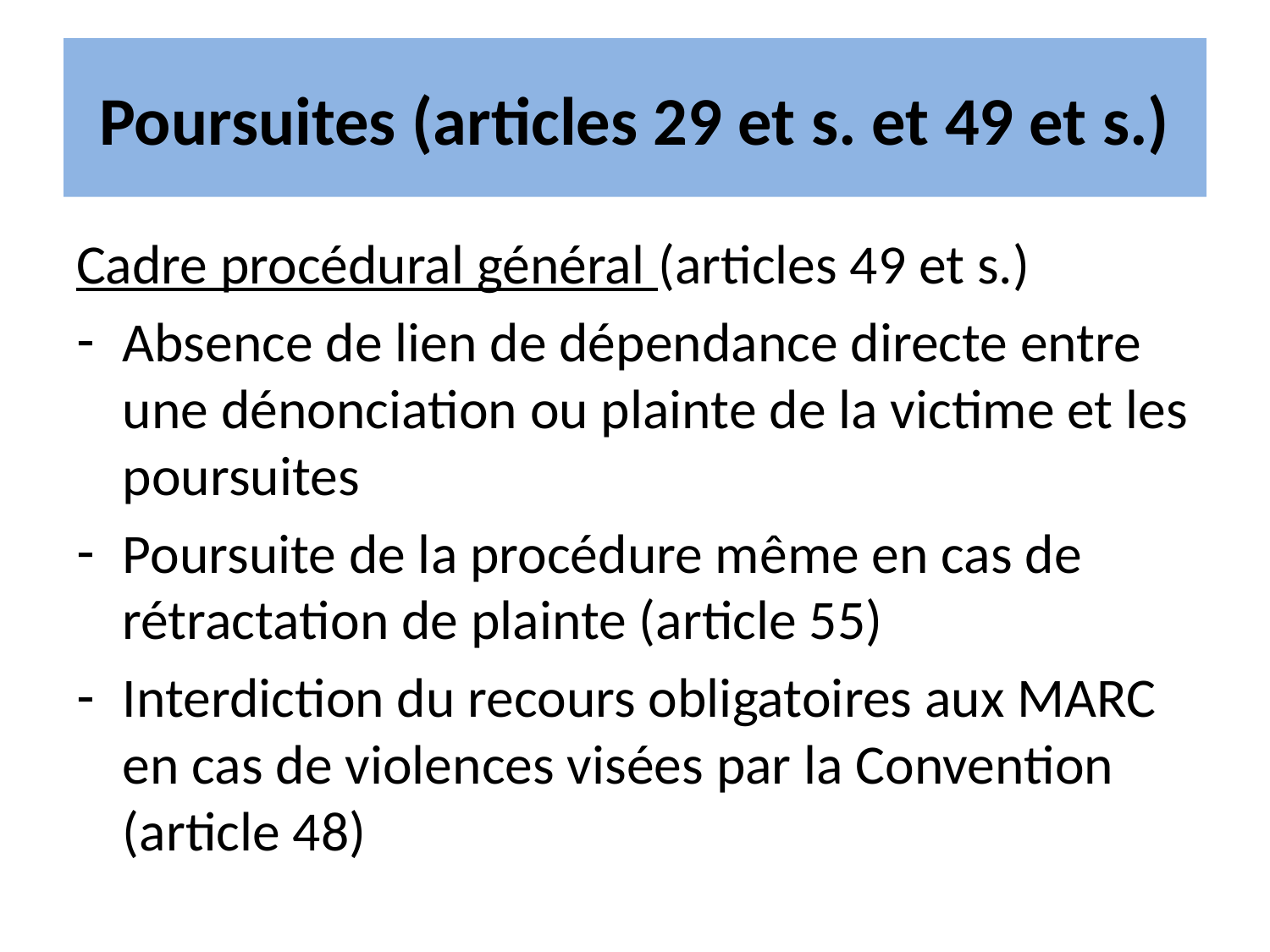

# Poursuites (articles 29 et s. et 49 et s.)
Cadre procédural général (articles 49 et s.)
Absence de lien de dépendance directe entre une dénonciation ou plainte de la victime et les poursuites
Poursuite de la procédure même en cas de rétractation de plainte (article 55)
Interdiction du recours obligatoires aux MARC en cas de violences visées par la Convention (article 48)